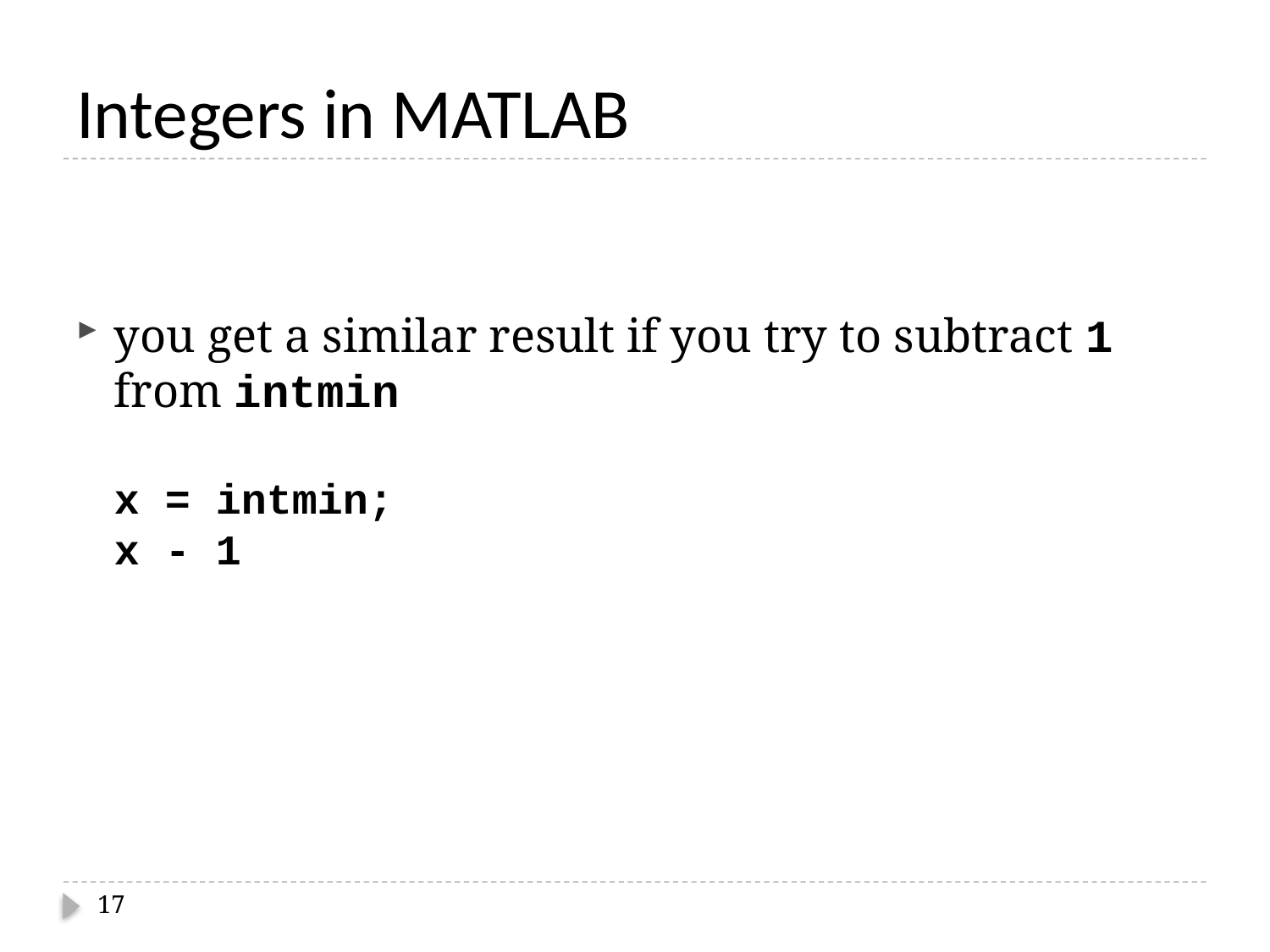

# Integers in MATLAB

you get a similar result if you try to subtract 1 from intmin
x = intmin;
x - 1

17